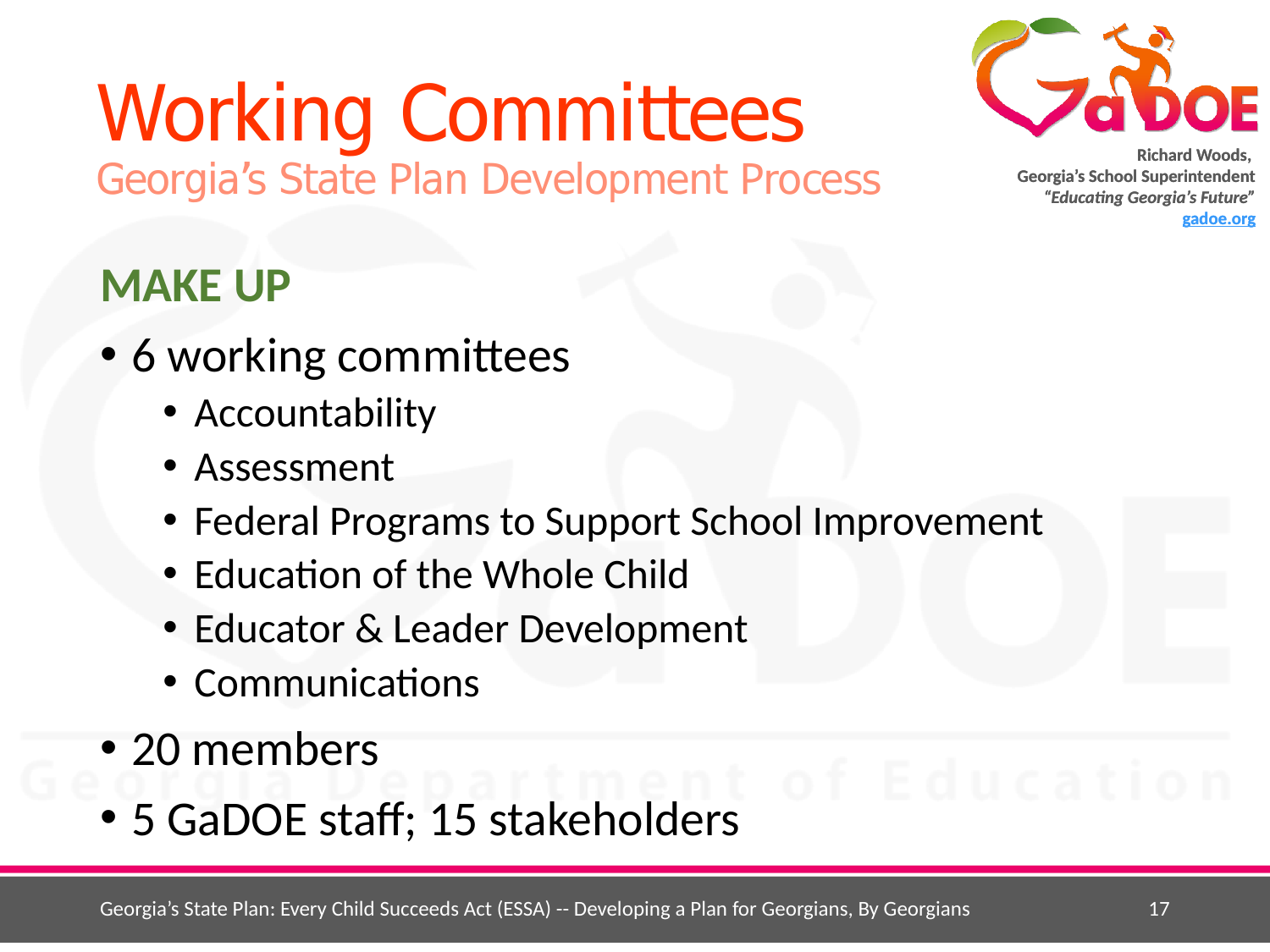

# Working Committees Georgia’s State Plan Development Process
MAKE UP
6 working committees
Accountability
Assessment
Federal Programs to Support School Improvement
Education of the Whole Child
Educator & Leader Development
Communications
20 members
5 GaDOE staff; 15 stakeholders

Georgia’s State Plan: Every Child Succeeds Act (ESSA) -- Developing a Plan for Georgians, By Georgians
17